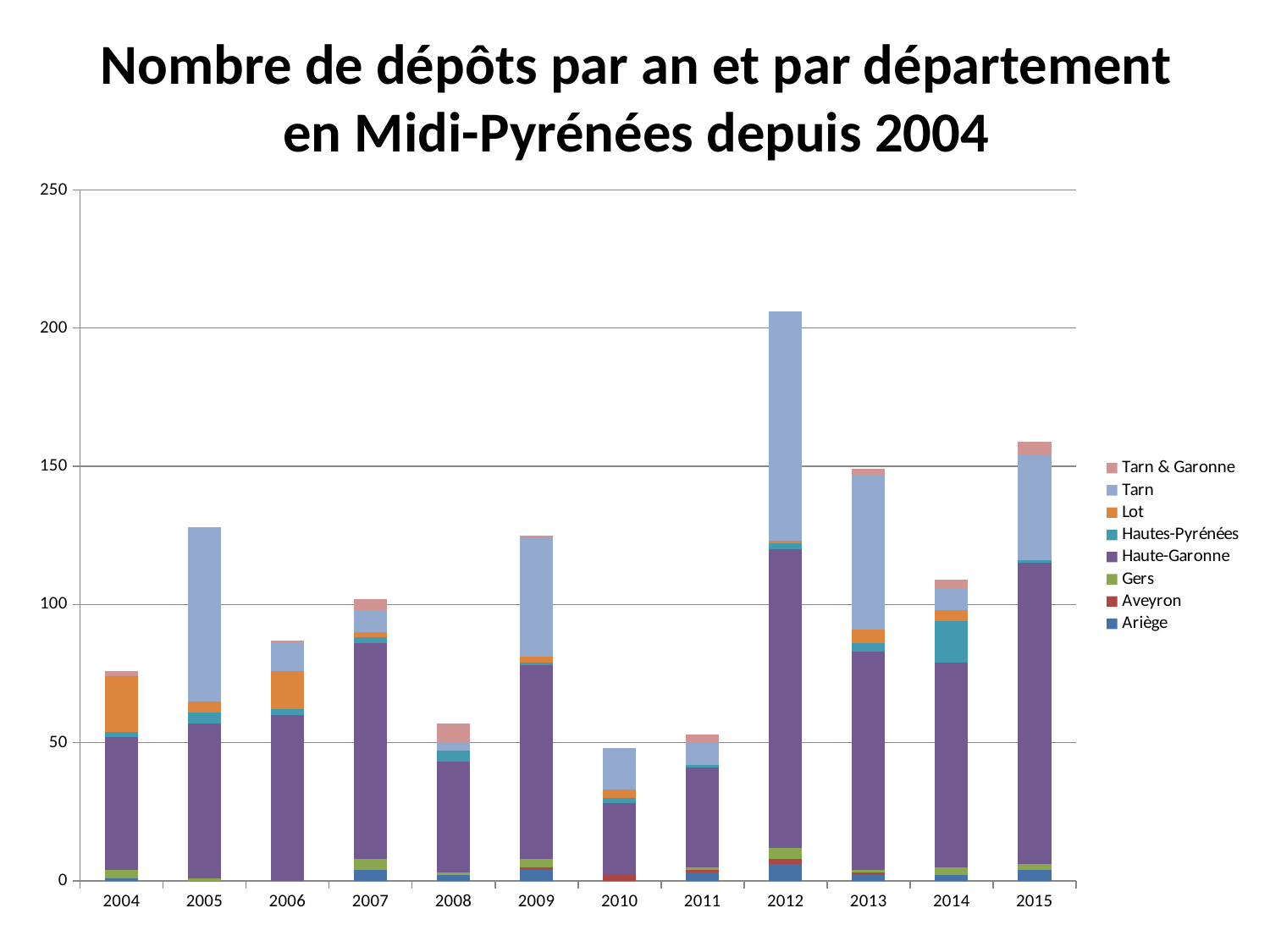

# Nombre de dépôts par an et par département en Midi-Pyrénées depuis 2004

### Chart

| Category | Ariège | Aveyron | Gers | Haute-Garonne | Hautes-Pyrénées | Lot | Tarn | Tarn & Garonne |
|---|---|---|---|---|---|---|---|---|
| 2004 | 1.0 | 0.0 | 3.0 | 48.0 | 2.0 | 20.0 | 0.0 | 2.0 |
| 2005 | 0.0 | 0.0 | 1.0 | 56.0 | 4.0 | 4.0 | 63.0 | 0.0 |
| 2006 | 0.0 | 0.0 | 0.0 | 60.0 | 2.0 | 14.0 | 10.0 | 1.0 |
| 2007 | 4.0 | 0.0 | 4.0 | 78.0 | 2.0 | 2.0 | 8.0 | 4.0 |
| 2008 | 2.0 | 0.0 | 1.0 | 40.0 | 4.0 | 0.0 | 3.0 | 7.0 |
| 2009 | 4.0 | 1.0 | 3.0 | 70.0 | 1.0 | 2.0 | 43.0 | 1.0 |
| 2010 | 0.0 | 2.0 | 0.0 | 26.0 | 2.0 | 3.0 | 15.0 | 0.0 |
| 2011 | 3.0 | 1.0 | 1.0 | 36.0 | 1.0 | 0.0 | 8.0 | 3.0 |
| 2012 | 6.0 | 2.0 | 4.0 | 108.0 | 2.0 | 1.0 | 83.0 | 0.0 |
| 2013 | 2.0 | 1.0 | 1.0 | 79.0 | 3.0 | 5.0 | 56.0 | 2.0 |
| 2014 | 2.0 | 0.0 | 3.0 | 74.0 | 15.0 | 4.0 | 8.0 | 3.0 |
| 2015 | 4.0 | 0.0 | 2.0 | 109.0 | 1.0 | 0.0 | 38.0 | 5.0 |